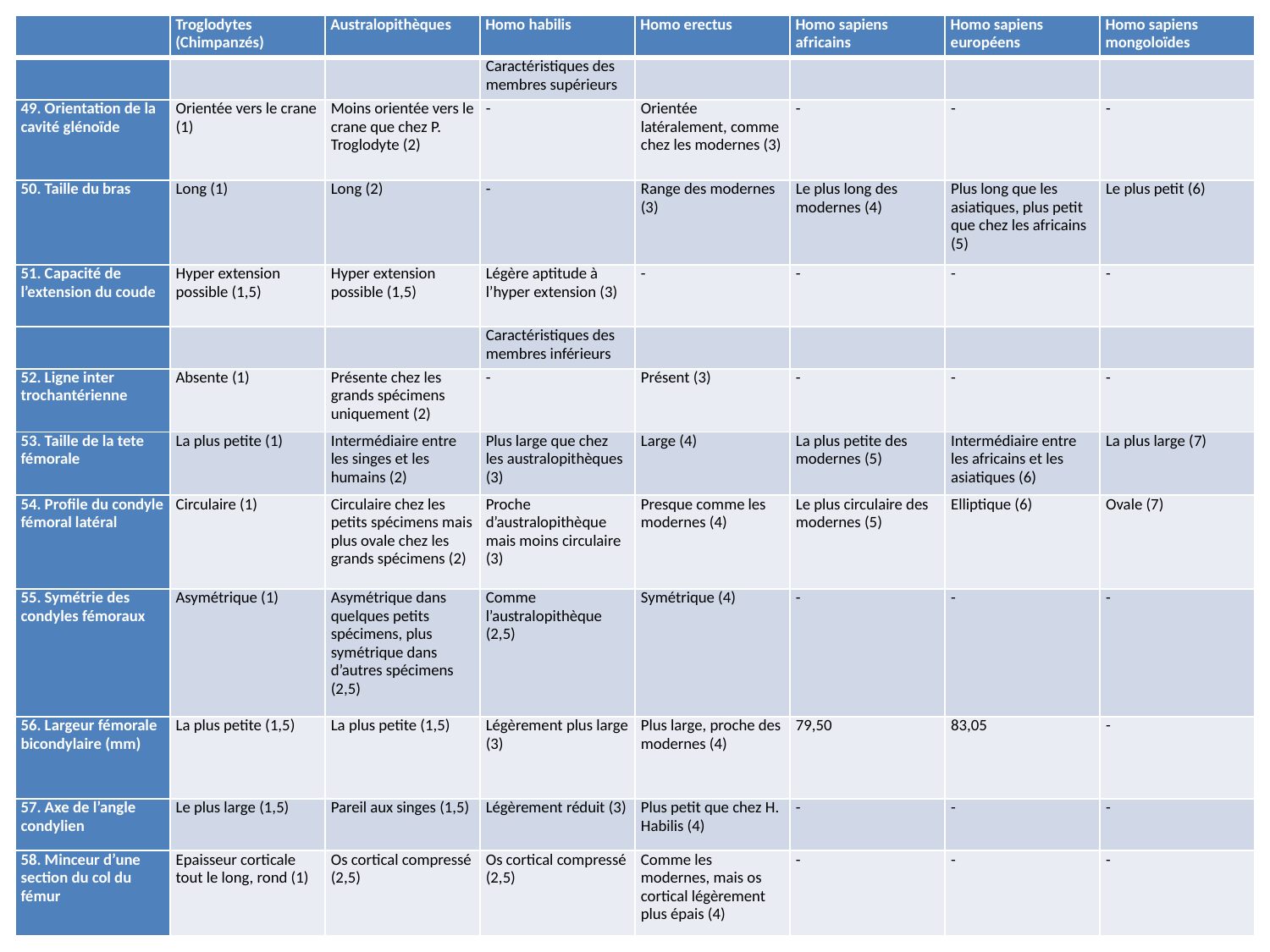

|  | Troglodytes (Chimpanzés) | Australopithèques | Homo habilis | Homo erectus | Homo sapiens africains | Homo sapiens européens | Homo sapiens mongoloïdes |
| --- | --- | --- | --- | --- | --- | --- | --- |
|  |  |  | Caractéristiques des membres supérieurs |  |  |  |  |
| 49. Orientation de la cavité glénoïde | Orientée vers le crane (1) | Moins orientée vers le crane que chez P. Troglodyte (2) | - | Orientée latéralement, comme chez les modernes (3) | - | - | - |
| 50. Taille du bras | Long (1) | Long (2) | - | Range des modernes (3) | Le plus long des modernes (4) | Plus long que les asiatiques, plus petit que chez les africains (5) | Le plus petit (6) |
| 51. Capacité de l’extension du coude | Hyper extension possible (1,5) | Hyper extension possible (1,5) | Légère aptitude à l’hyper extension (3) | - | - | - | - |
|  |  |  | Caractéristiques des membres inférieurs |  |  |  |  |
| 52. Ligne inter trochantérienne | Absente (1) | Présente chez les grands spécimens uniquement (2) | - | Présent (3) | - | - | - |
| 53. Taille de la tete fémorale | La plus petite (1) | Intermédiaire entre les singes et les humains (2) | Plus large que chez les australopithèques (3) | Large (4) | La plus petite des modernes (5) | Intermédiaire entre les africains et les asiatiques (6) | La plus large (7) |
| 54. Profile du condyle fémoral latéral | Circulaire (1) | Circulaire chez les petits spécimens mais plus ovale chez les grands spécimens (2) | Proche d’australopithèque mais moins circulaire (3) | Presque comme les modernes (4) | Le plus circulaire des modernes (5) | Elliptique (6) | Ovale (7) |
| 55. Symétrie des condyles fémoraux | Asymétrique (1) | Asymétrique dans quelques petits spécimens, plus symétrique dans d’autres spécimens (2,5) | Comme l’australopithèque (2,5) | Symétrique (4) | - | - | - |
| 56. Largeur fémorale bicondylaire (mm) | La plus petite (1,5) | La plus petite (1,5) | Légèrement plus large (3) | Plus large, proche des modernes (4) | 79,50 | 83,05 | - |
| 57. Axe de l’angle condylien | Le plus large (1,5) | Pareil aux singes (1,5) | Légèrement réduit (3) | Plus petit que chez H. Habilis (4) | - | - | - |
| 58. Minceur d’une section du col du fémur | Epaisseur corticale tout le long, rond (1) | Os cortical compressé (2,5) | Os cortical compressé (2,5) | Comme les modernes, mais os cortical légèrement plus épais (4) | - | - | - |
82